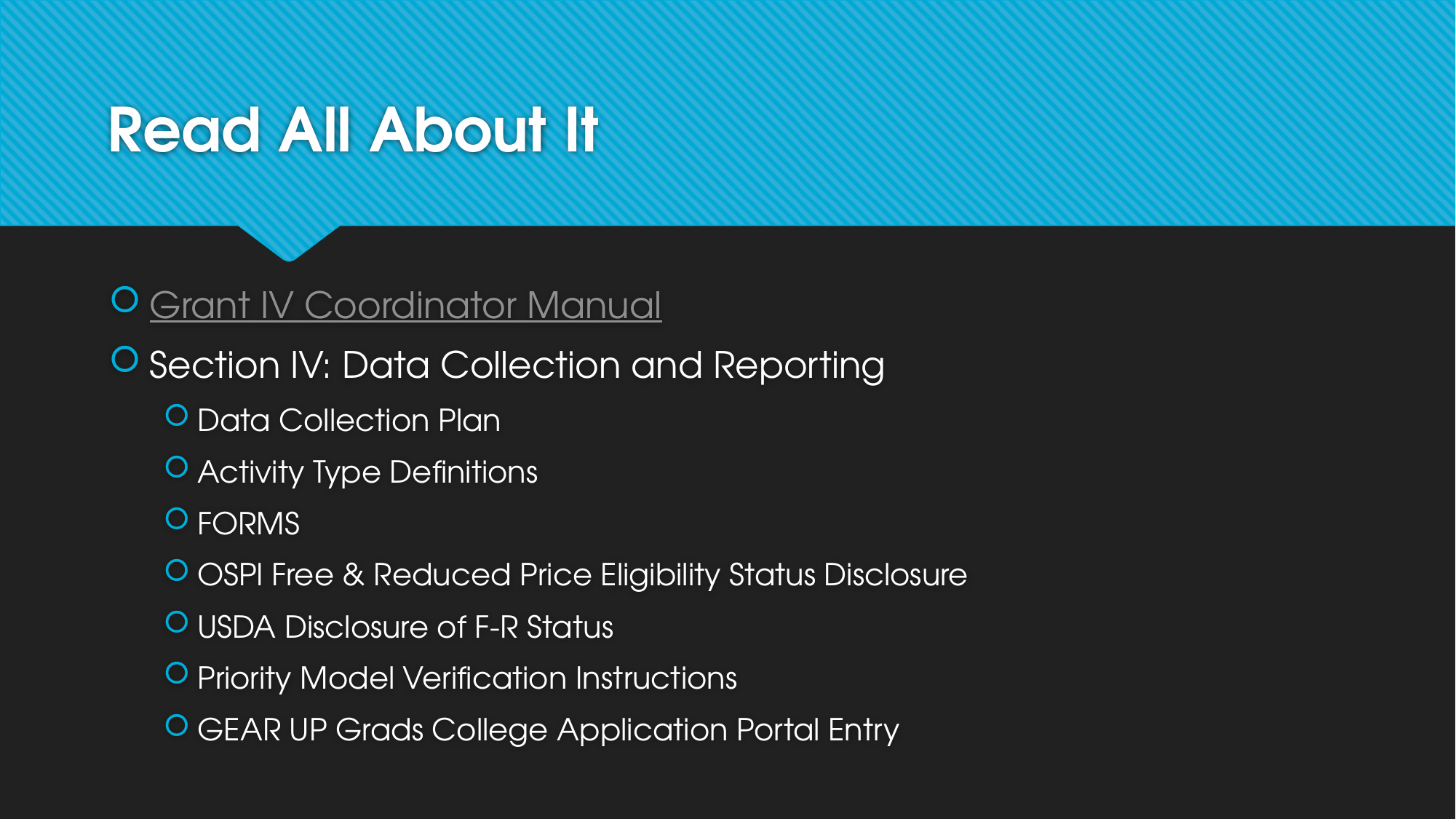

# Read All About It
Grant IV Coordinator Manual
Section IV: Data Collection and Reporting
Data Collection Plan
Activity Type Definitions
FORMS
OSPI Free & Reduced Price Eligibility Status Disclosure
USDA Disclosure of F-R Status
Priority Model Verification Instructions
GEAR UP Grads College Application Portal Entry